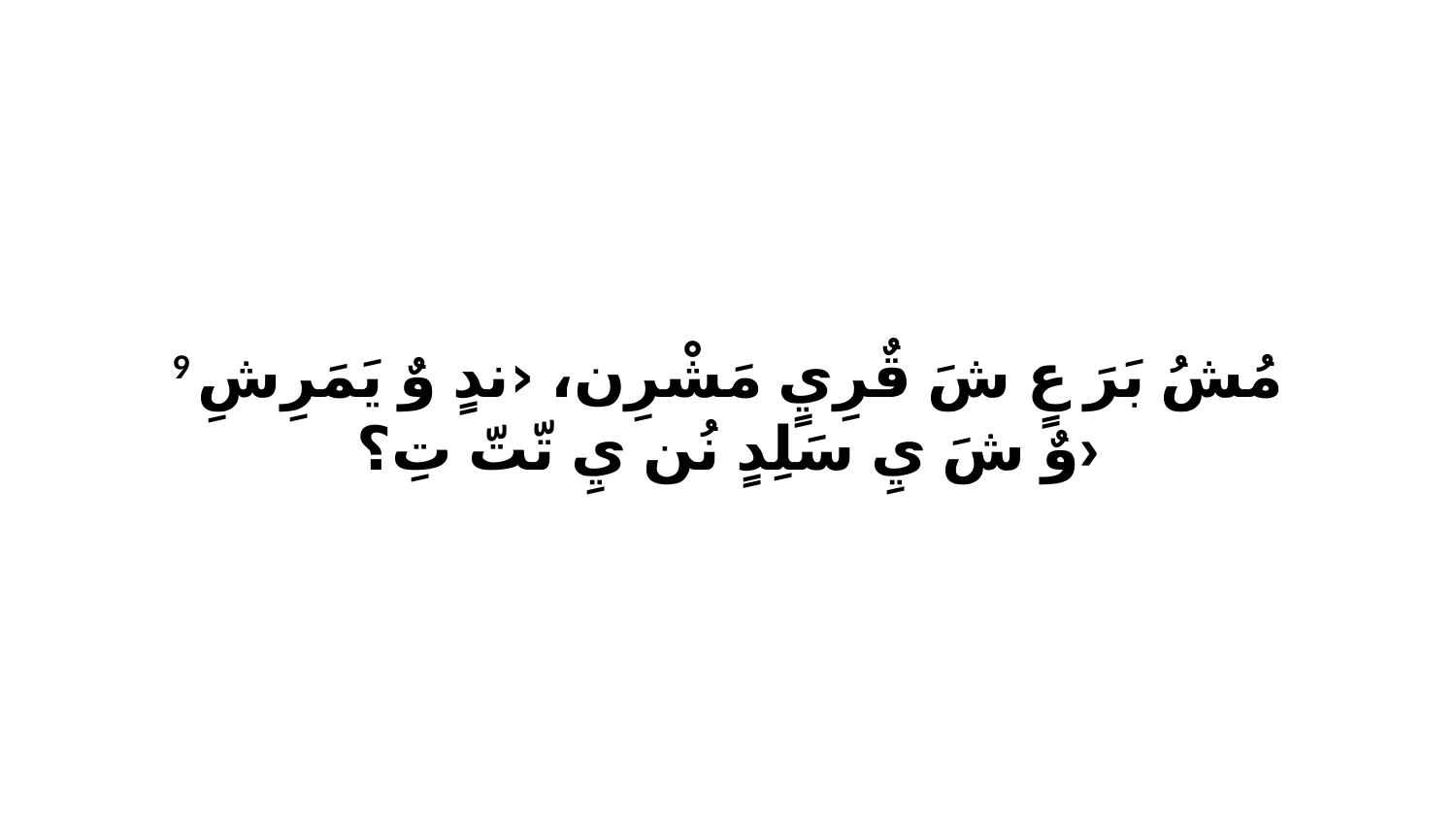

9 مُشُ بَرَ عٍ شَ قٌرِيٍ مَشْرِن، ‹ندٍ وٌ يَمَرِشِ وٌ شَ يِ سَلِدٍ نُن يِ تّتّ تِ؟›